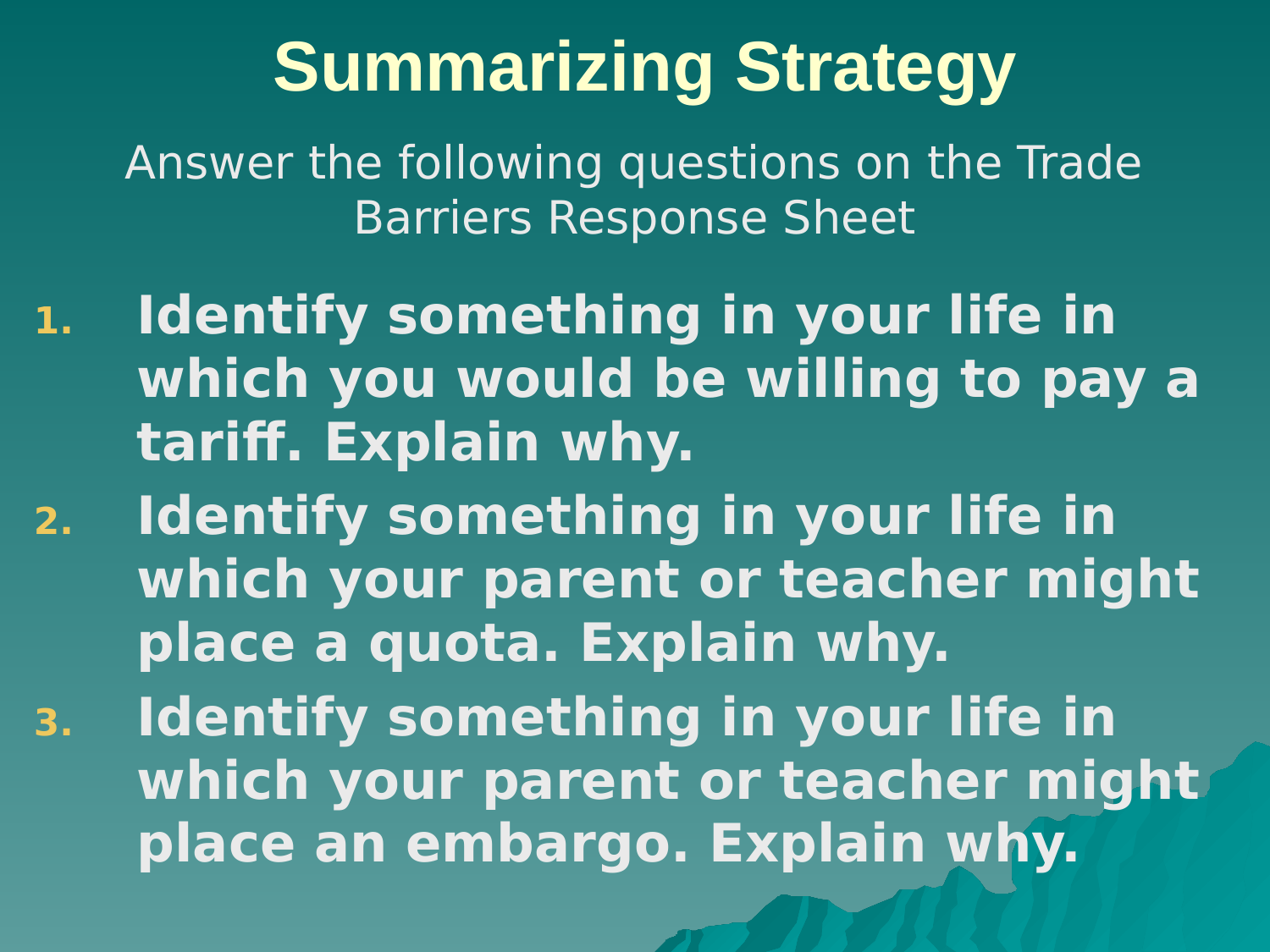

# Summarizing Strategy
Answer the following questions on the Trade Barriers Response Sheet

Identify something in your life in which you would be willing to pay a tariff. Explain why.
Identify something in your life in which your parent or teacher might place a quota. Explain why.
Identify something in your life in which your parent or teacher might place an embargo. Explain why.